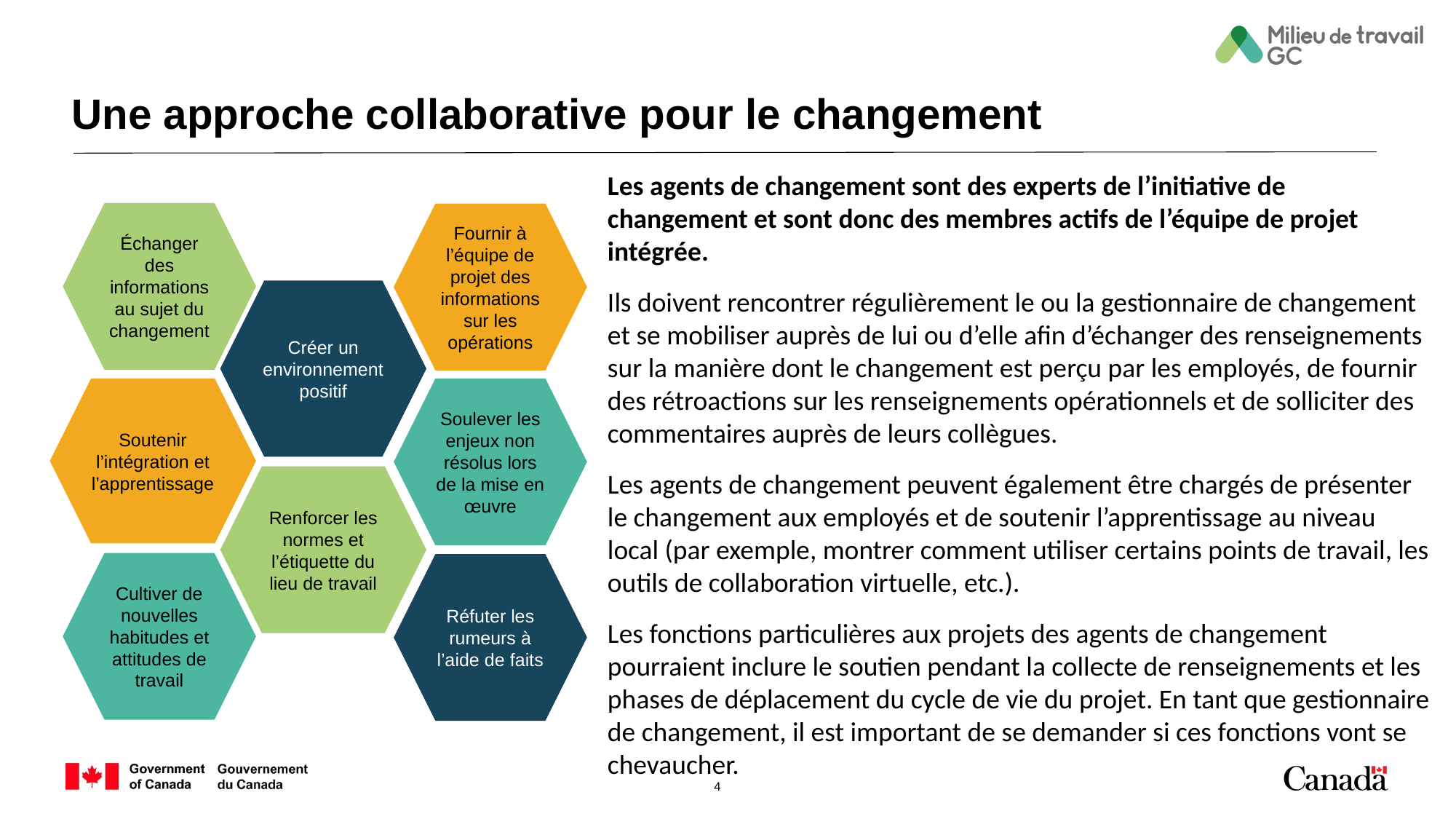

# Une approche collaborative pour le changement
Les agents de changement sont des experts de l’initiative de changement et sont donc des membres actifs de l’équipe de projet intégrée.
Ils doivent rencontrer régulièrement le ou la gestionnaire de changement et se mobiliser auprès de lui ou d’elle afin d’échanger des renseignements sur la manière dont le changement est perçu par les employés, de fournir des rétroactions sur les renseignements opérationnels et de solliciter des commentaires auprès de leurs collègues.
Les agents de changement peuvent également être chargés de présenter le changement aux employés et de soutenir l’apprentissage au niveau local (par exemple, montrer comment utiliser certains points de travail, les outils de collaboration virtuelle, etc.).
Les fonctions particulières aux projets des agents de changement pourraient inclure le soutien pendant la collecte de renseignements et les phases de déplacement du cycle de vie du projet. En tant que gestionnaire de changement, il est important de se demander si ces fonctions vont se chevaucher.

Échanger des informations au sujet du changement
Fournir à l’équipe de projet des informations sur les opérations
Créer un environnement positif
Soutenir l’intégration et l’apprentissage
Soulever les enjeux non résolus lors de la mise en œuvre
Renforcer les normes et l’étiquette du lieu de travail
Cultiver de nouvelles habitudes et attitudes de travail
Réfuter les rumeurs à l’aide de faits